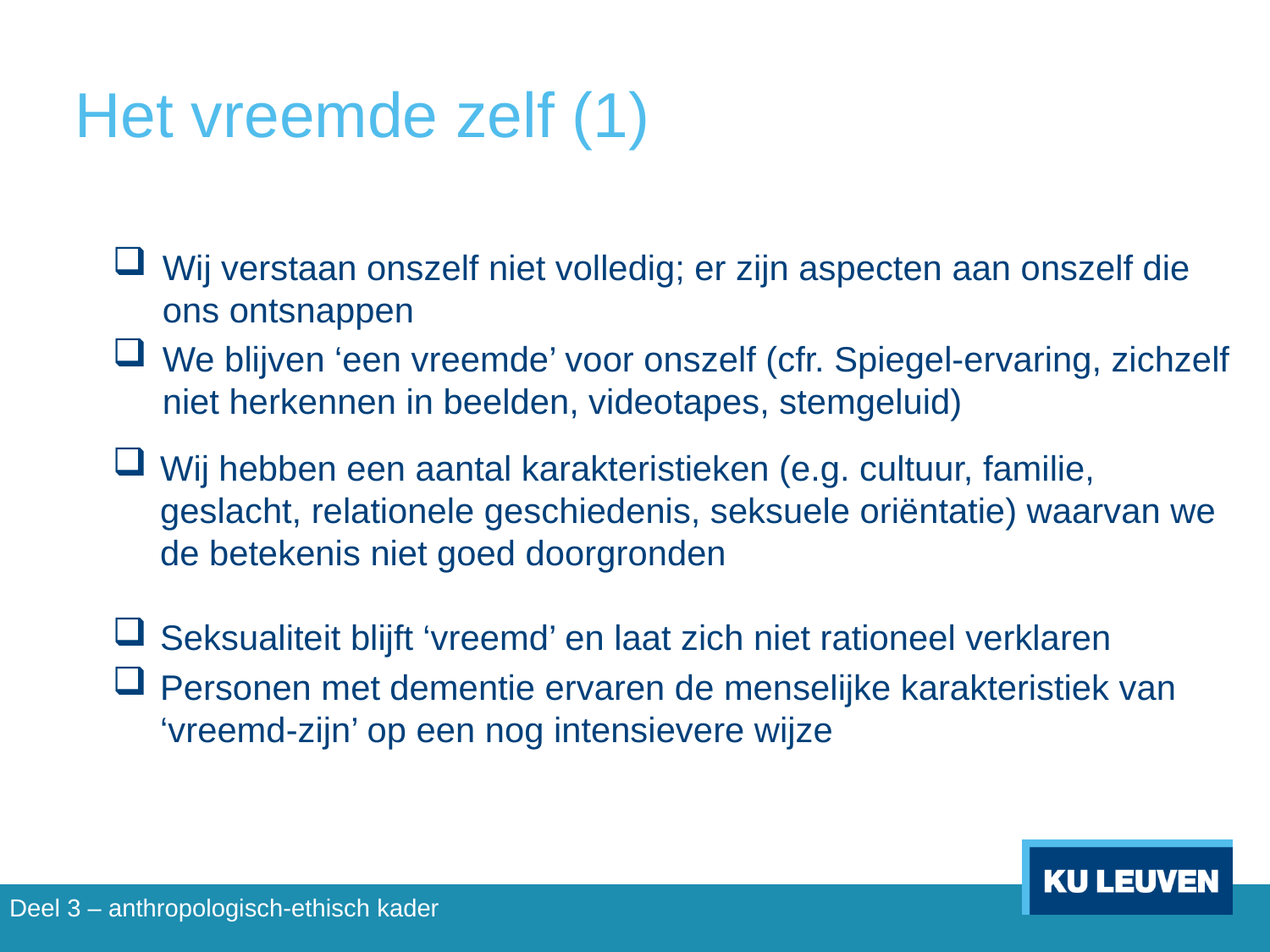

# Het vreemde zelf (1)

Wij verstaan onszelf niet volledig; er zijn aspecten aan onszelf die ons ontsnappen
We blijven ‘een vreemde’ voor onszelf (cfr. Spiegel-ervaring, zichzelf niet herkennen in beelden, videotapes, stemgeluid)

Wij hebben een aantal karakteristieken (e.g. cultuur, familie, geslacht, relationele geschiedenis, seksuele oriëntatie) waarvan we de betekenis niet goed doorgronden

Seksualiteit blijft ‘vreemd’ en laat zich niet rationeel verklaren
Personen met dementie ervaren de menselijke karakteristiek van ‘vreemd-zijn’ op een nog intensievere wijze

Deel 3 – anthropologisch-ethisch kader